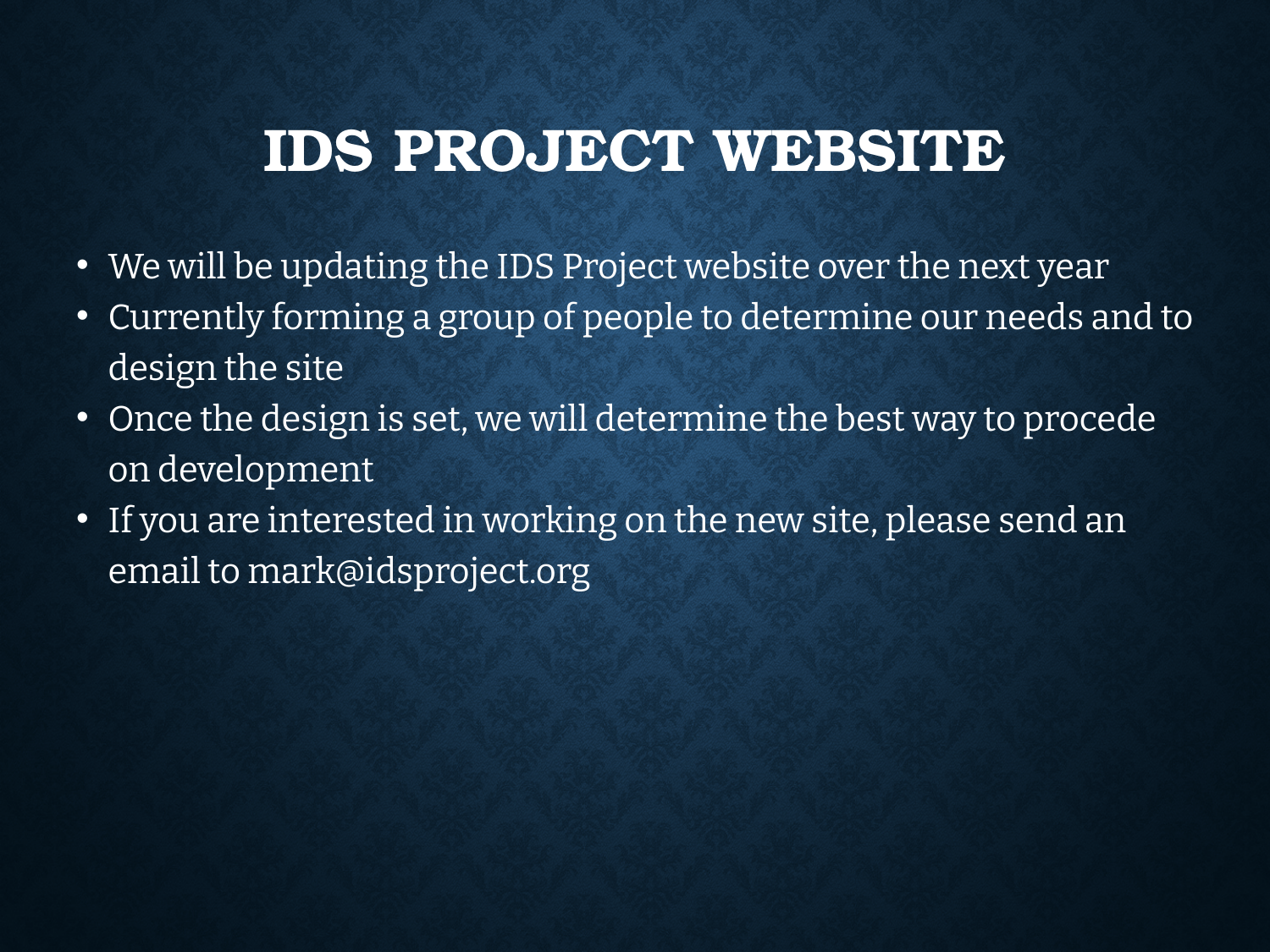

# IDS project website
We will be updating the IDS Project website over the next year
Currently forming a group of people to determine our needs and to design the site
Once the design is set, we will determine the best way to procede on development
If you are interested in working on the new site, please send an email to mark@idsproject.org